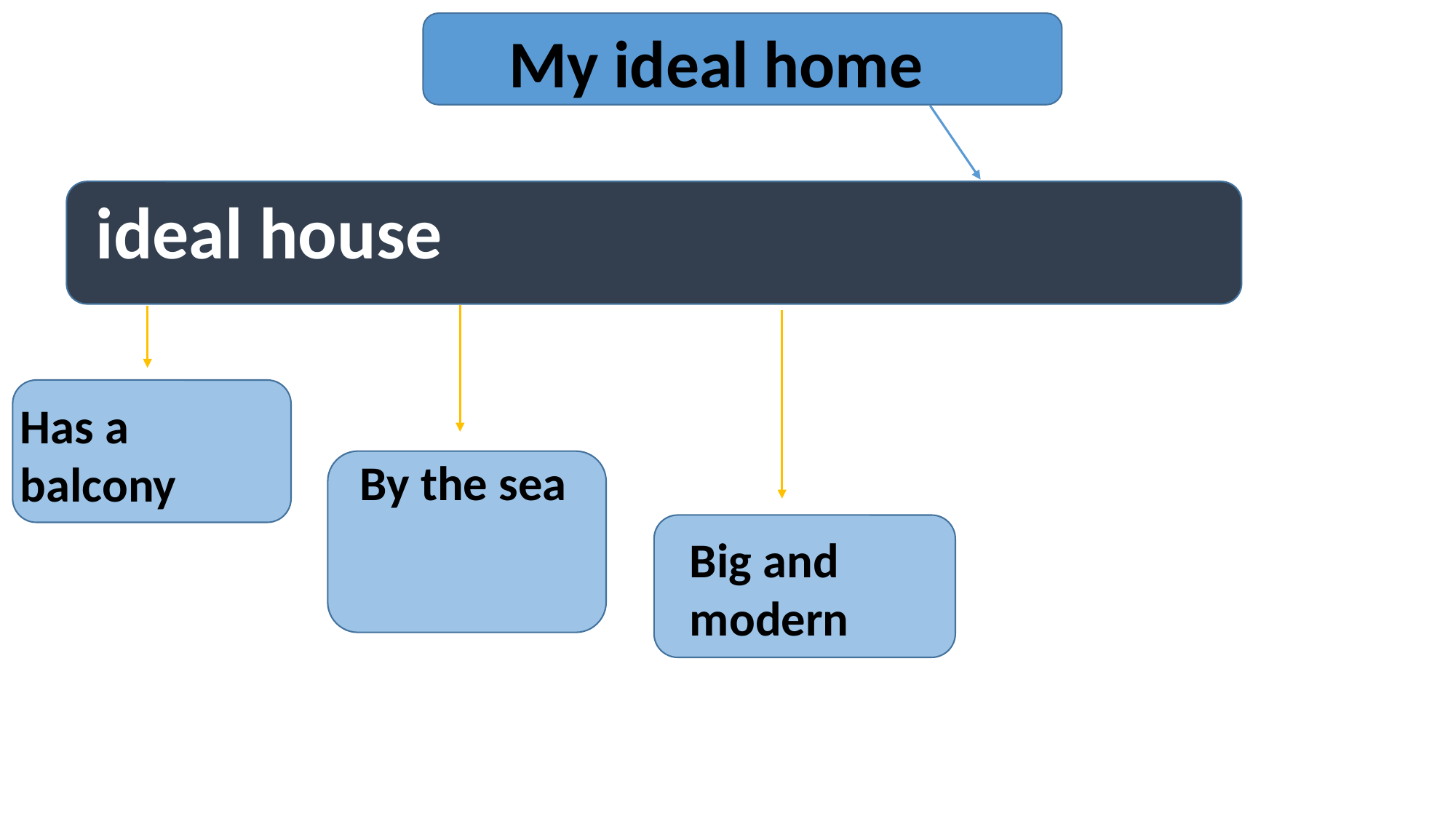

My ideal home
ideal house

Has a balcony
By the sea

Big and modern